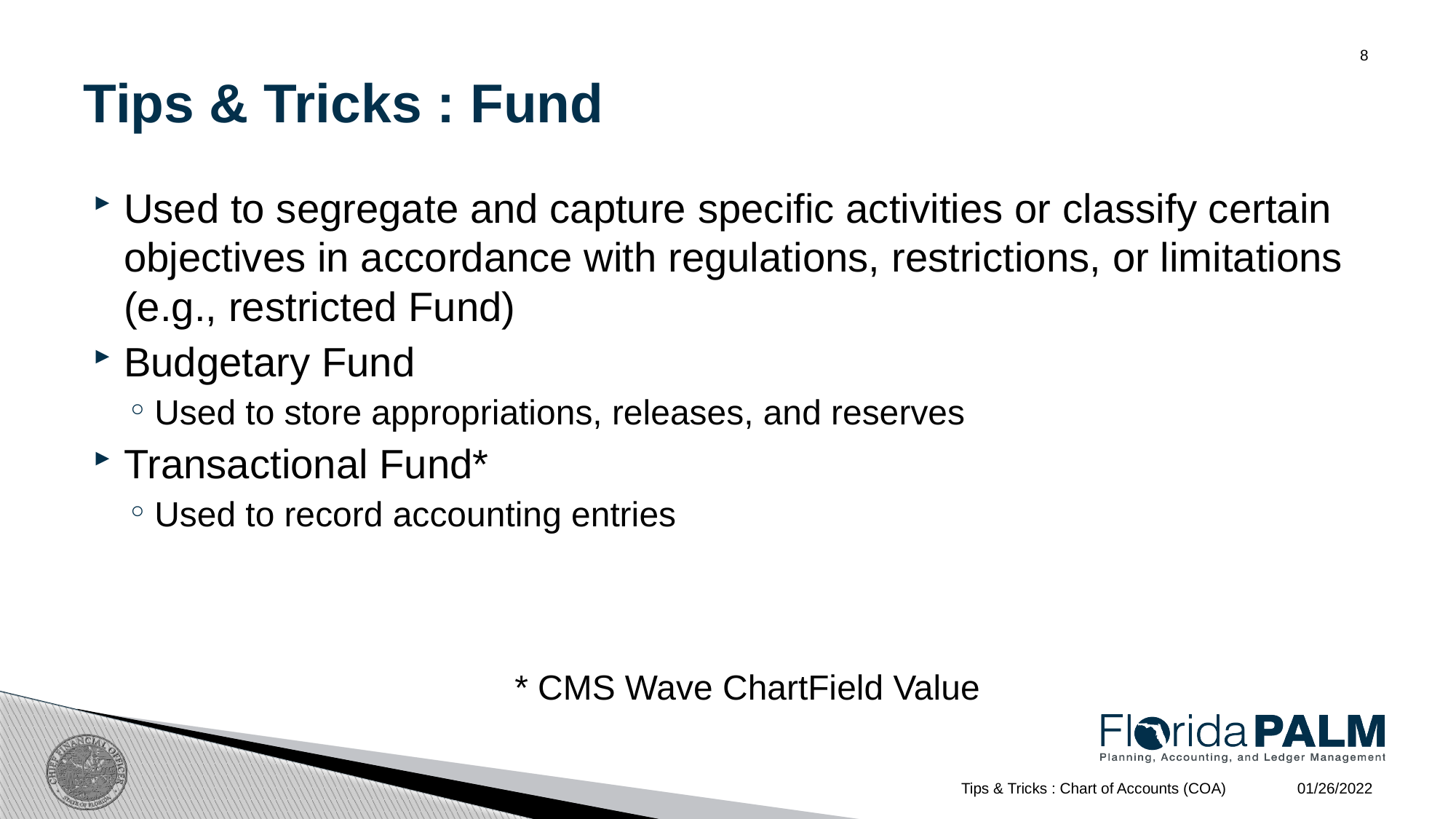

# Tips & Tricks : Fund
8
Used to segregate and capture specific activities or classify certain objectives in accordance with regulations, restrictions, or limitations (e.g., restricted Fund)
Budgetary Fund
Used to store appropriations, releases, and reserves
Transactional Fund*
Used to record accounting entries

* CMS Wave ChartField Value

01/26/2022
Tips & Tricks : Chart of Accounts (COA)